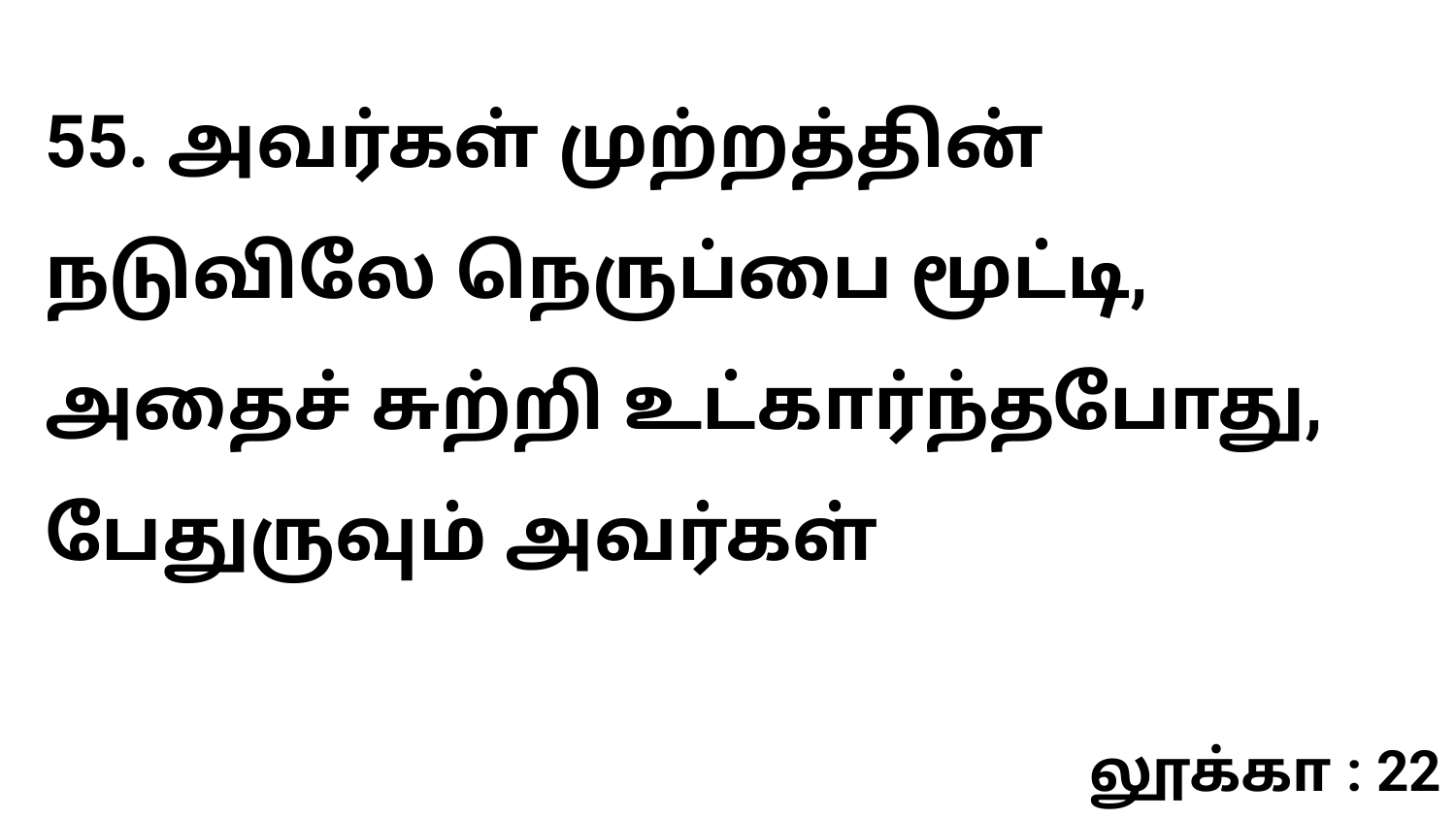

55. அவர்கள் முற்றத்தின் நடுவிலே நெருப்பை மூட்டி, அதைச் சுற்றி உட்கார்ந்தபோது, பேதுருவும் அவர்கள்
லூக்கா : 22